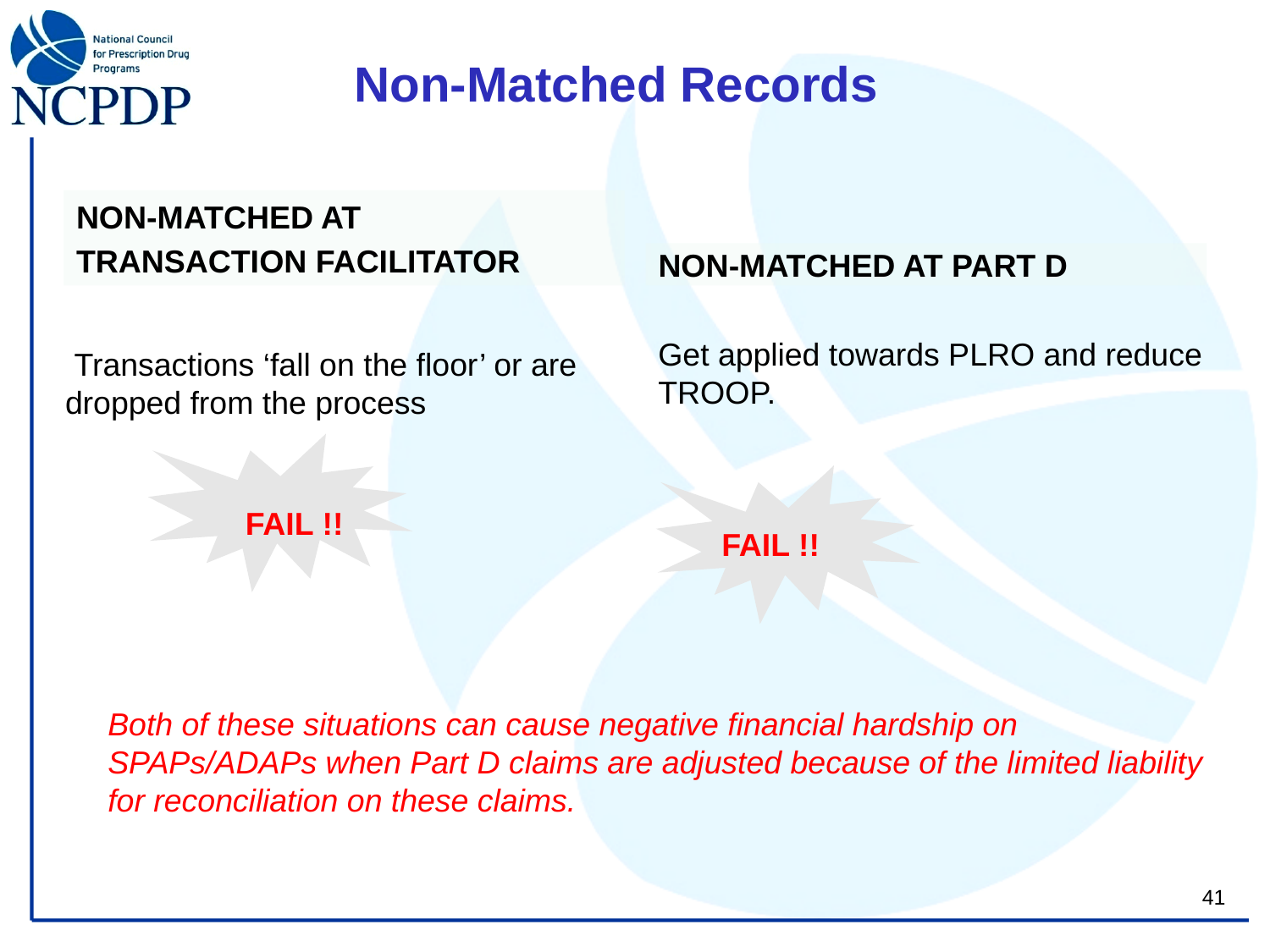

# Non-Matched Records
NoN-MATCHED AT
Transaction Facilitator
NoN-MATCHED AT PART D

Get applied towards PLRO and reduce TROOP.

 Transactions ‘fall on the floor’ or are dropped from the process

FAIL !!
FAIL !!
Both of these situations can cause negative financial hardship on SPAPs/ADAPs when Part D claims are adjusted because of the limited liability for reconciliation on these claims.